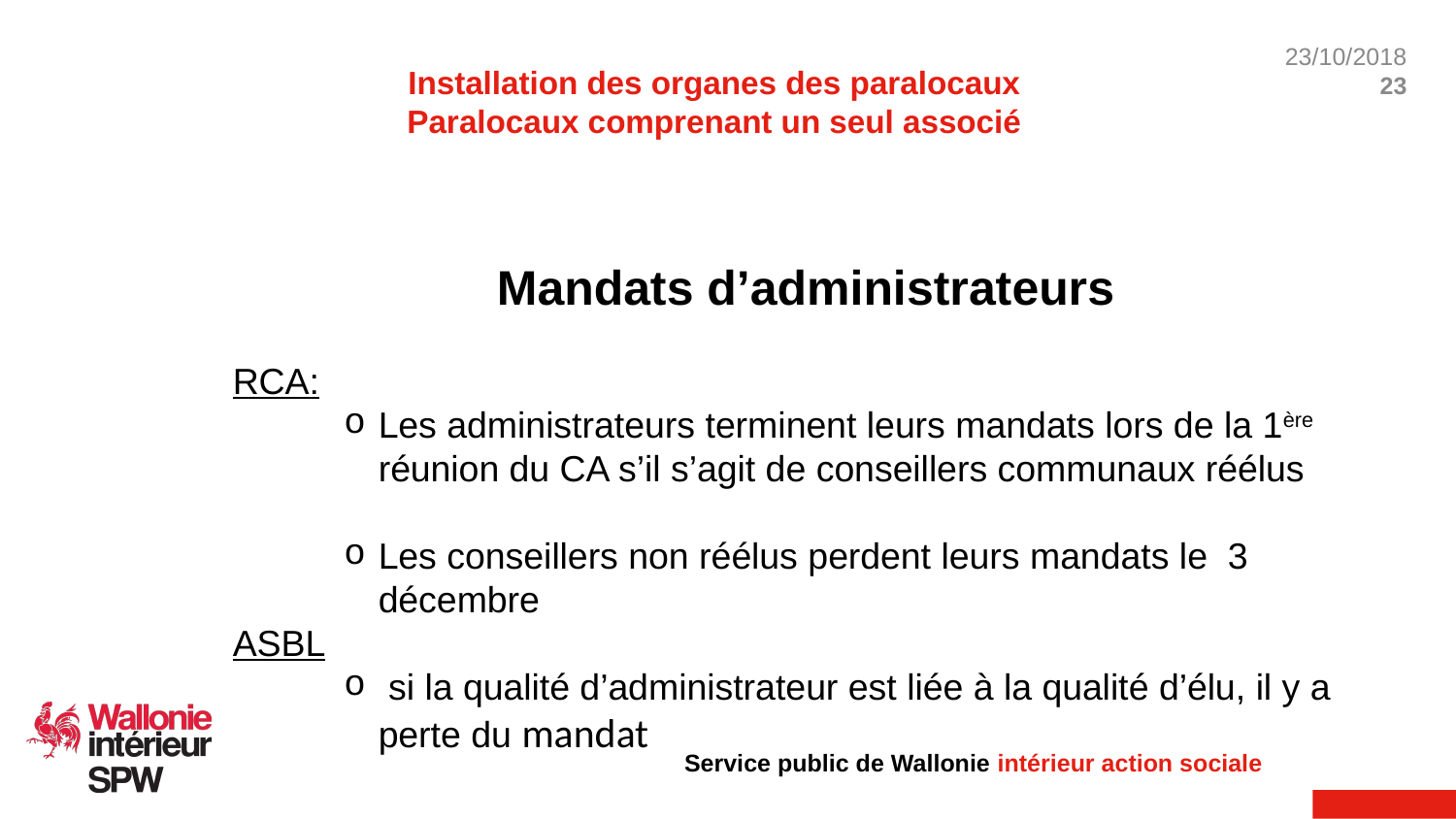

Installation des organes des paralocaux
Paralocaux comprenant un seul associé

Mandats d’administrateurs

RCA:
Les administrateurs terminent leurs mandats lors de la 1ère réunion du CA s’il s’agit de conseillers communaux réélus

Les conseillers non réélus perdent leurs mandats le  3 décembre
ASBL
 si la qualité d’administrateur est liée à la qualité d’élu, il y a perte du mandat